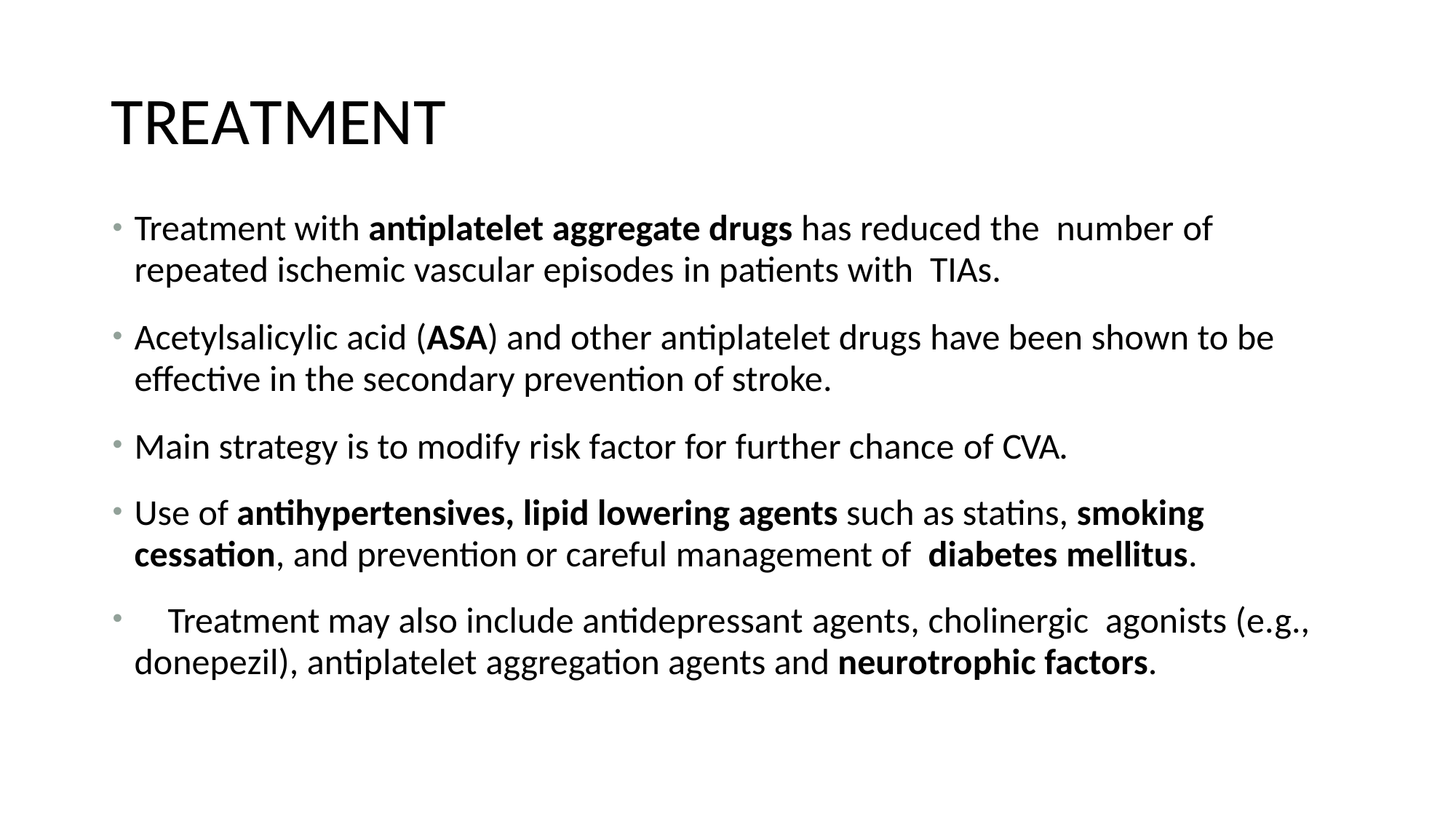

# TREATMENT
Treatment with antiplatelet aggregate drugs has reduced the  number of repeated ischemic vascular episodes in patients with  TIAs.
Acetylsalicylic acid (ASA) and other antiplatelet drugs have been shown to be effective in the secondary prevention of stroke.
Main strategy is to modify risk factor for further chance of CVA.
Use of antihypertensives, lipid lowering agents such as statins, smoking cessation, and prevention or careful management of  diabetes mellitus.
	Treatment may also include antidepressant agents, cholinergic  agonists (e.g., donepezil), antiplatelet aggregation agents and neurotrophic factors.